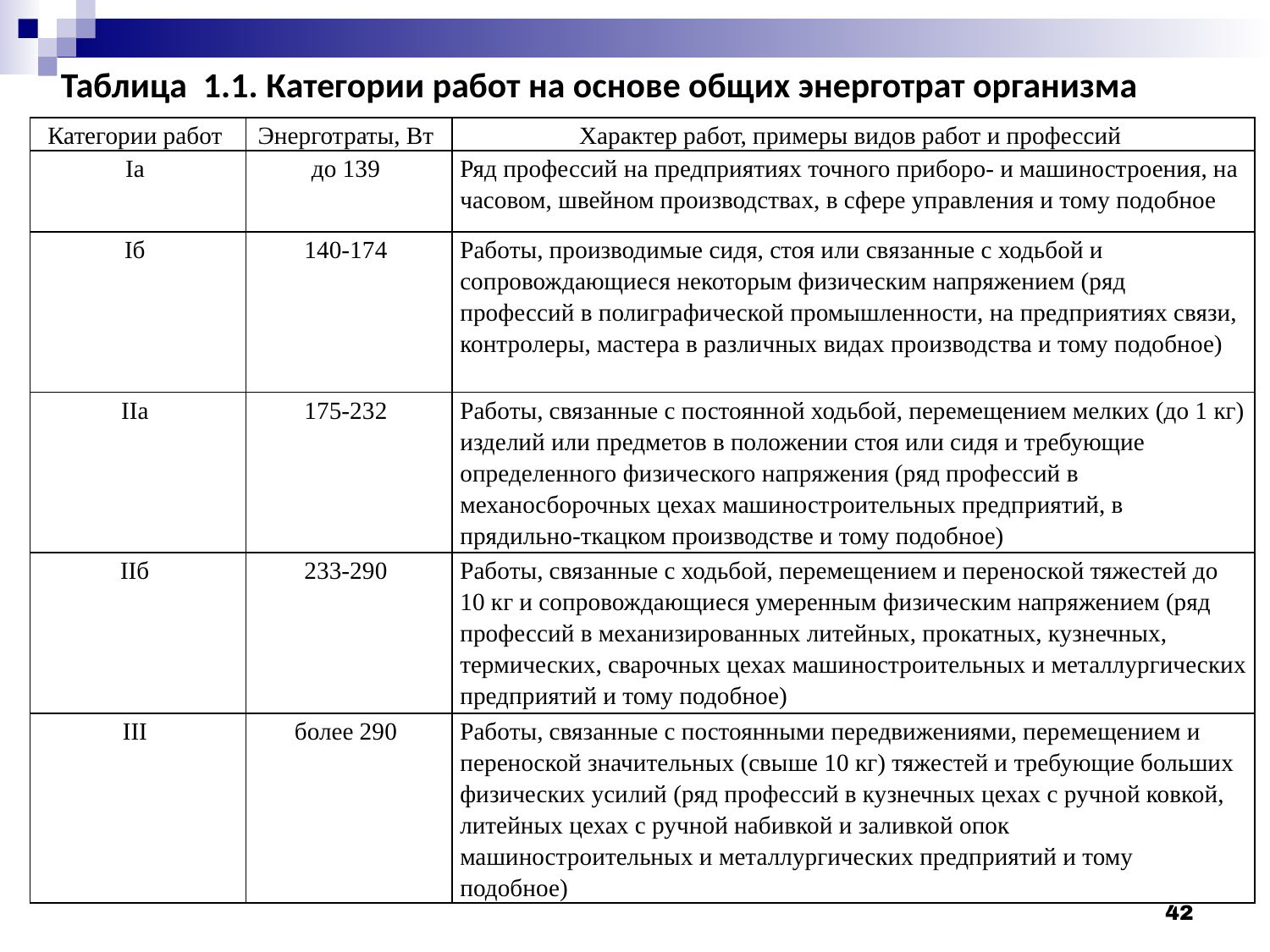

Таблица  1.1. Категории работ на основе общих энерготрат организма
|  |  |  |
| --- | --- | --- |
| Категории работ | Энерготраты, Вт | Характер работ, примеры видов работ и профессий |
| Iа | до 139 | Ряд профессий на предприятиях точного приборо- и машиностроения, на часовом, швейном производствах, в сфере управления и тому подобное |
| Iб | 140-174 | Работы, производимые сидя, стоя или связанные с ходьбой и сопровождающиеся некоторым физическим напряжением (ряд профессий в полиграфической промышленности, на предприятиях связи, контролеры, мастера в различных видах производства и тому подобное) |
| IIа | 175-232 | Работы, связанные с постоянной ходьбой, перемещением мелких (до 1 кг) изделий или предметов в положении стоя или сидя и требующие определенного физического напряжения (ряд профессий в механосборочных цехах машиностроительных предприятий, в прядильно-ткацком производстве и тому подобное) |
| IIб | 233-290 | Работы, связанные с ходьбой, перемещением и переноской тяжестей до 10 кг и сопровождающиеся умеренным физическим напряжением (ряд профессий в механизированных литейных, прокатных, кузнечных, термических, сварочных цехах машиностроительных и металлургических предприятий и тому подобное) |
| III | более 290 | Работы, связанные с постоянными передвижениями, перемещением и переноской значительных (свыше 10 кг) тяжестей и требующие больших физических усилий (ряд профессий в кузнечных цехах с ручной ковкой, литейных цехах с ручной набивкой и заливкой опок машиностроительных и металлургических предприятий и тому подобное) |
42